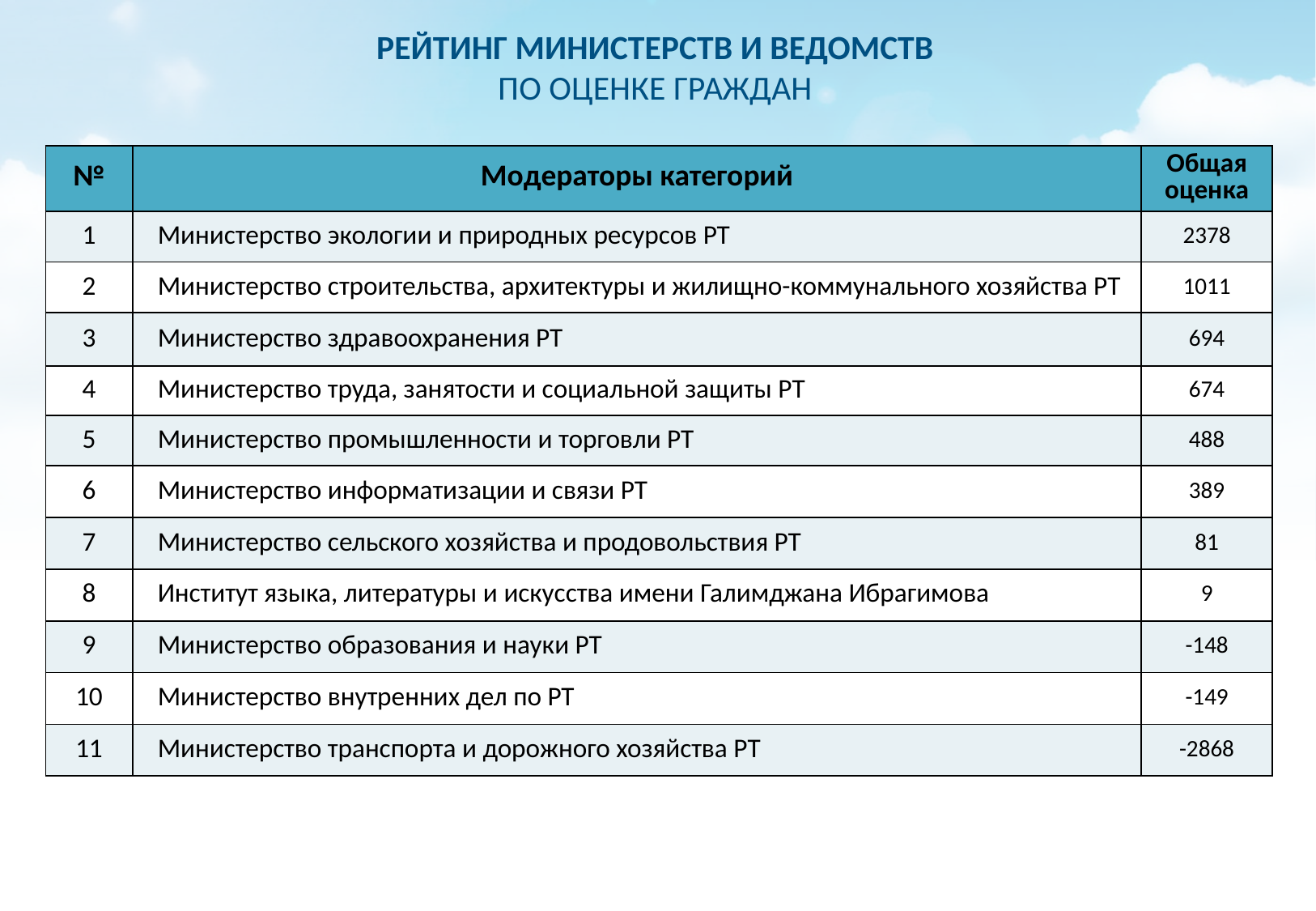

РЕЙТИНГ МИНИСТЕРСТВ И ВЕДОМСТВ
ПО ОЦЕНКЕ ГРАЖДАН
| № | Модераторы категорий | Общая оценка |
| --- | --- | --- |
| 1 | Министерство экологии и природных ресурсов РТ | 2378 |
| 2 | Министерство строительства, архитектуры и жилищно-коммунального хозяйства РТ | 1011 |
| 3 | Министерство здравоохранения РТ | 694 |
| 4 | Министерство труда, занятости и социальной защиты РТ | 674 |
| 5 | Министерство промышленности и торговли РТ | 488 |
| 6 | Министерство информатизации и связи РТ | 389 |
| 7 | Министерство сельского хозяйства и продовольствия РТ | 81 |
| 8 | Институт языка, литературы и искусства имени Галимджана Ибрагимова | 9 |
| 9 | Министерство образования и науки РТ | -148 |
| 10 | Министерство внутренних дел по РТ | -149 |
| 11 | Министерство транспорта и дорожного хозяйства РТ | -2868 |